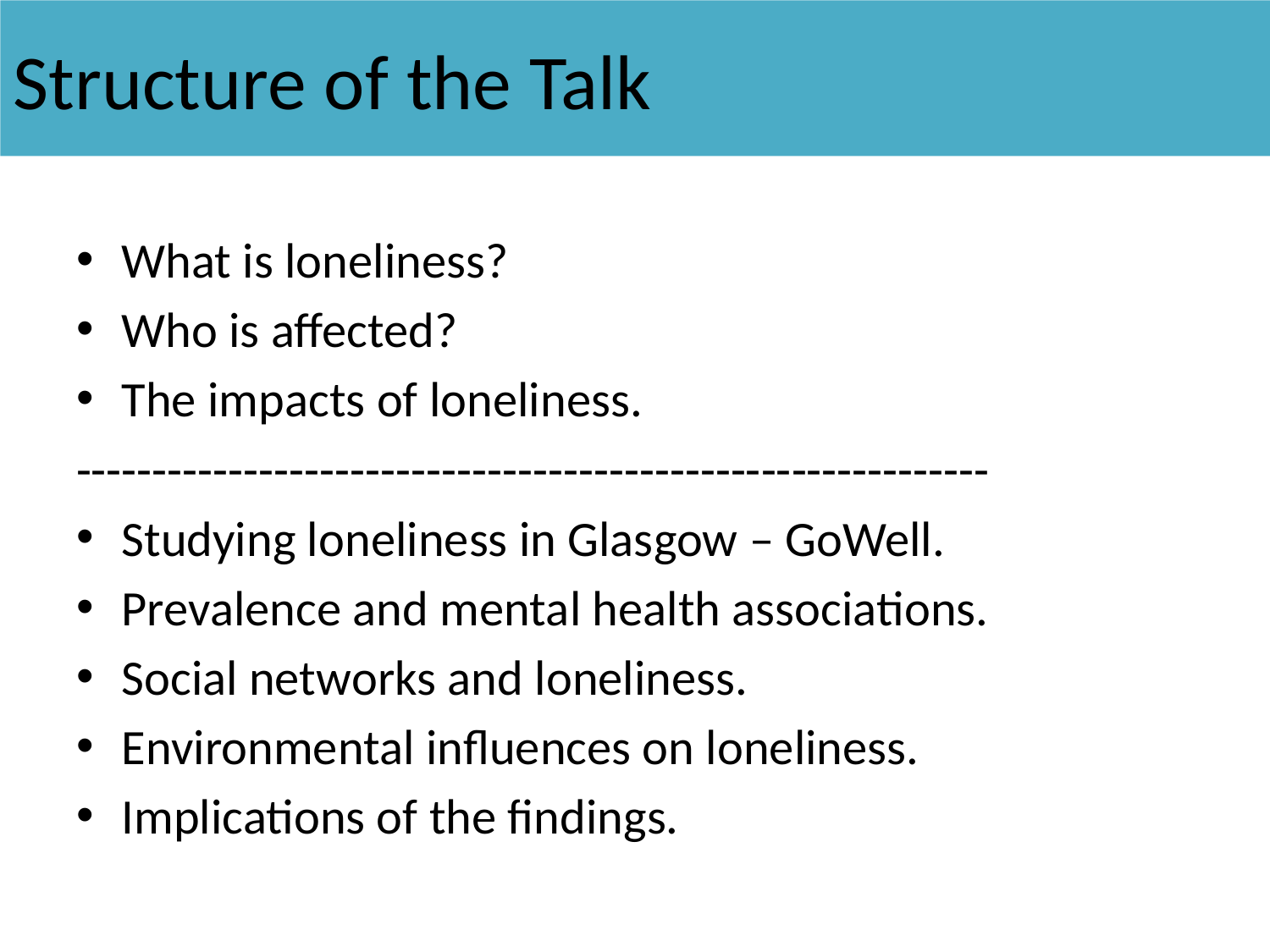

# Structure of the Talk
What is loneliness?
Who is affected?
The impacts of loneliness.
------------------------------------------------------------
Studying loneliness in Glasgow – GoWell.
Prevalence and mental health associations.
Social networks and loneliness.
Environmental influences on loneliness.
Implications of the findings.